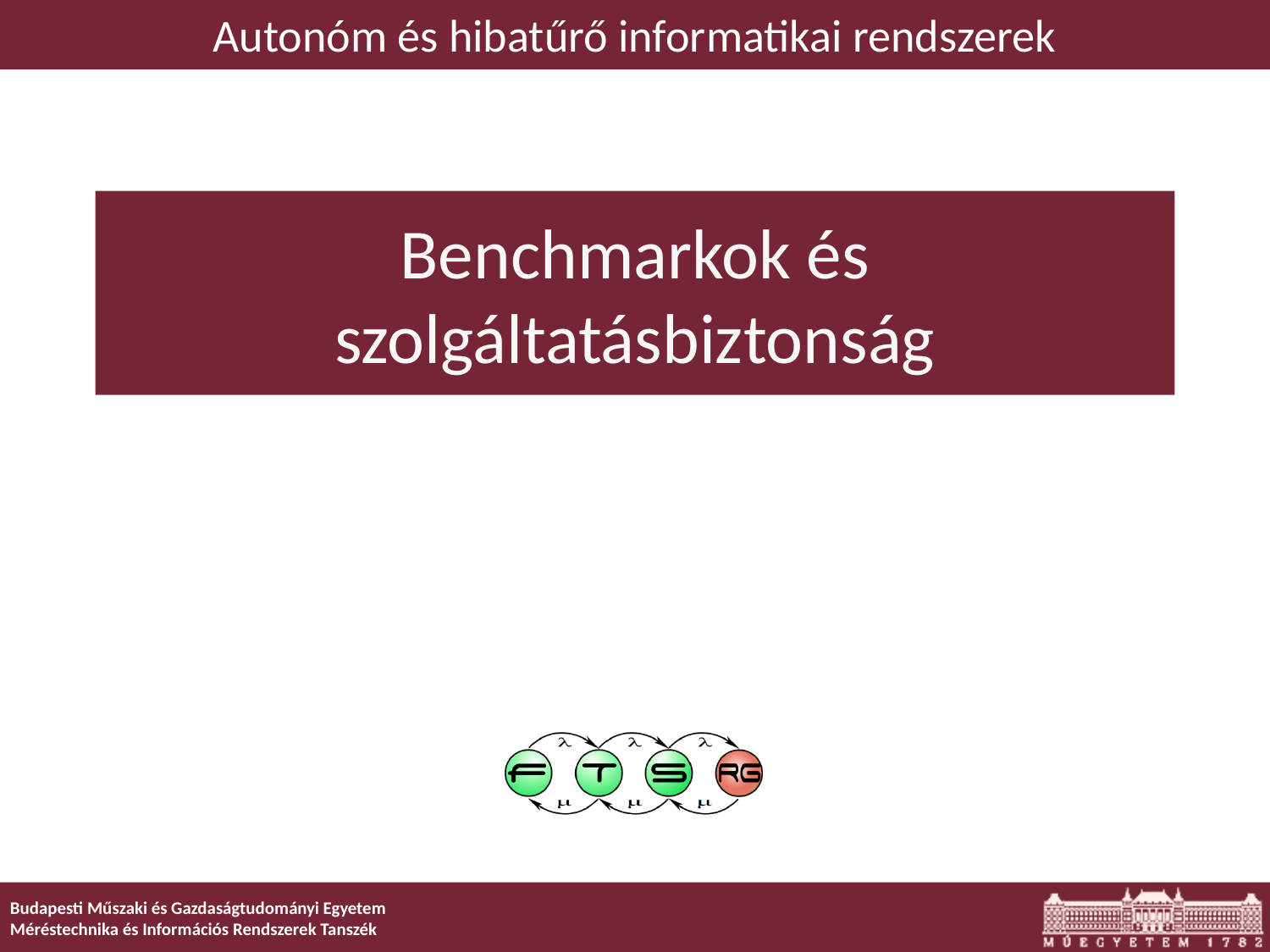

Autonóm és hibatűrő informatikai rendszerek
# Benchmarkok és szolgáltatásbiztonság